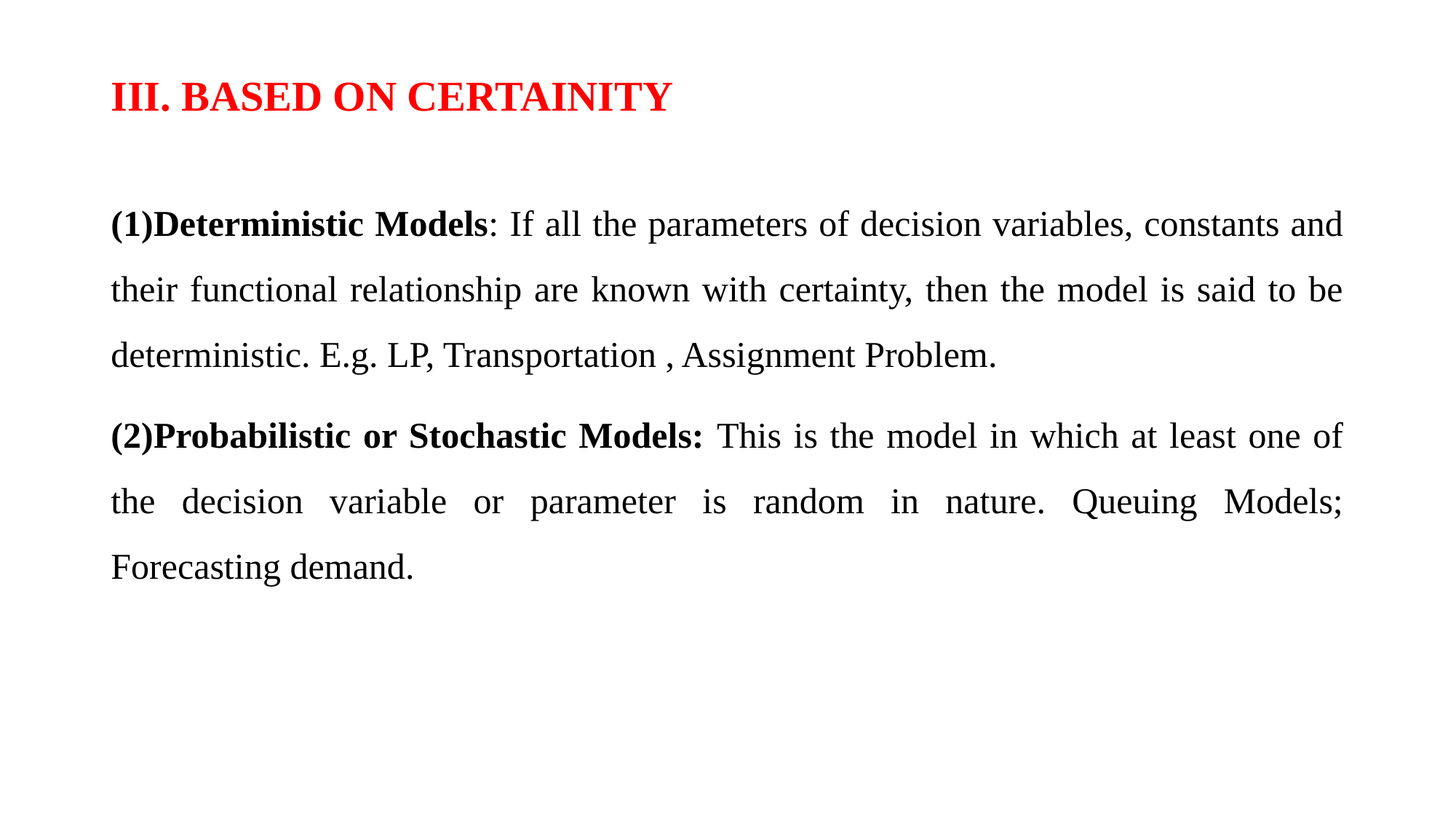

# III. BASED ON CERTAINITY
(1)Deterministic Models: If all the parameters of decision variables, constants and their functional relationship are known with certainty, then the model is said to be deterministic. E.g. LP, Transportation , Assignment Problem.
(2)Probabilistic or Stochastic Models: This is the model in which at least one of the decision variable or parameter is random in nature. Queuing Models; Forecasting demand.